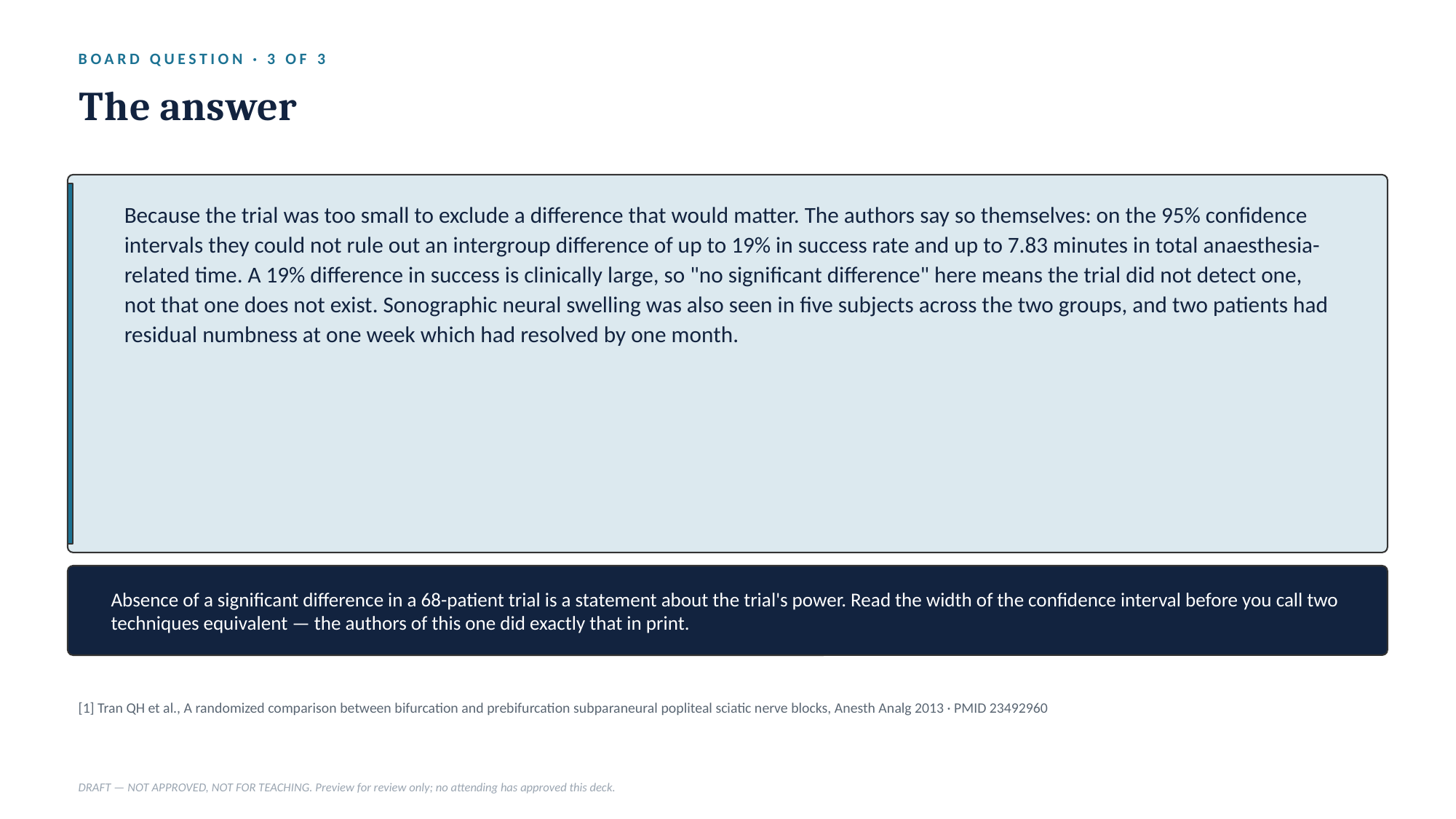

BOARD QUESTION · 3 OF 3
The answer

Because the trial was too small to exclude a difference that would matter. The authors say so themselves: on the 95% confidence intervals they could not rule out an intergroup difference of up to 19% in success rate and up to 7.83 minutes in total anaesthesia-related time. A 19% difference in success is clinically large, so "no significant difference" here means the trial did not detect one, not that one does not exist. Sonographic neural swelling was also seen in five subjects across the two groups, and two patients had residual numbness at one week which had resolved by one month.

Absence of a significant difference in a 68-patient trial is a statement about the trial's power. Read the width of the confidence interval before you call two techniques equivalent — the authors of this one did exactly that in print.
[1] Tran QH et al., A randomized comparison between bifurcation and prebifurcation subparaneural popliteal sciatic nerve blocks, Anesth Analg 2013 · PMID 23492960
DRAFT — NOT APPROVED, NOT FOR TEACHING. Preview for review only; no attending has approved this deck.